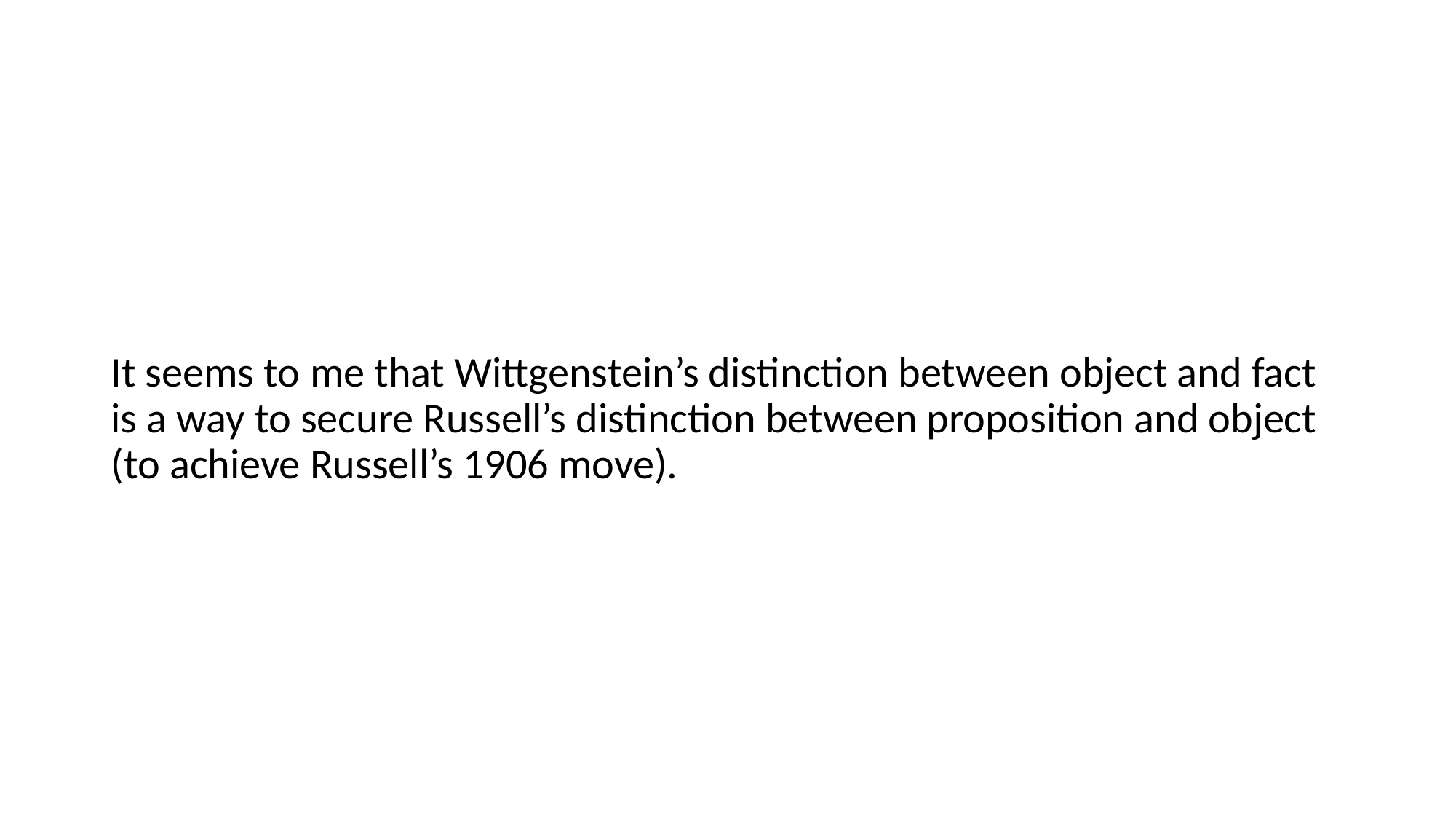

#

It seems to me that Wittgenstein’s distinction between object and fact is a way to secure Russell’s distinction between proposition and object (to achieve Russell’s 1906 move).